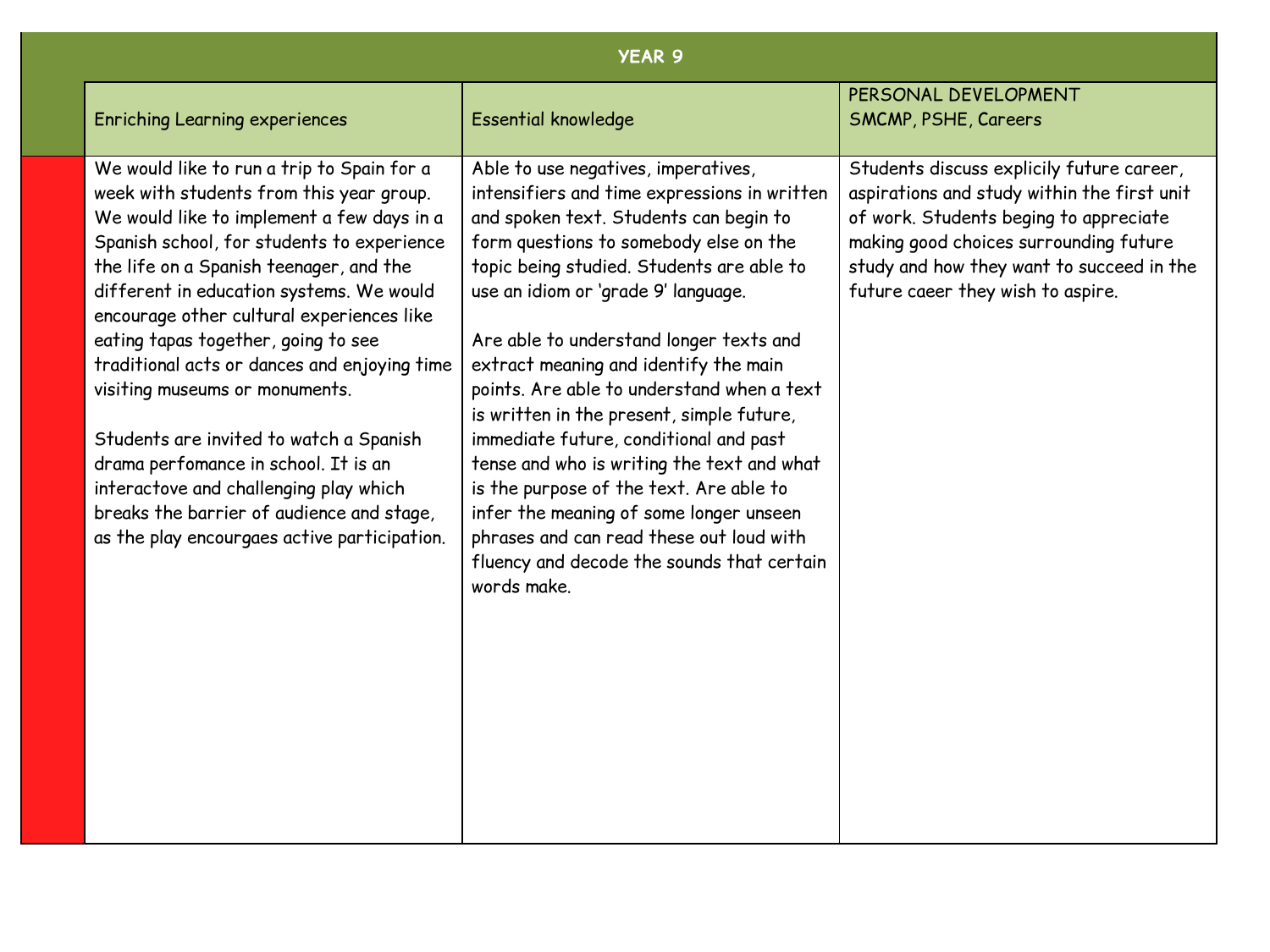

|  | YEAR 9 |  |  |
| --- | --- | --- | --- |
|  | Enriching Learning experiences | Essential knowledge | PERSONAL DEVELOPMENT SMCMP, PSHE, Careers |
|  | We would like to run a trip to Spain for a week with students from this year group. We would like to implement a few days in a Spanish school, for students to experience the life on a Spanish teenager, and the different in education systems. We would encourage other cultural experiences like eating tapas together, going to see traditional acts or dances and enjoying time visiting museums or monuments. Students are invited to watch a Spanish drama perfomance in school. It is an interactove and challenging play which breaks the barrier of audience and stage, as the play encourgaes active participation. | Able to use negatives, imperatives, intensifiers and time expressions in written and spoken text. Students can begin to form questions to somebody else on the topic being studied. Students are able to use an idiom or ‘grade 9’ language. Are able to understand longer texts and extract meaning and identify the main points. Are able to understand when a text is written in the present, simple future, immediate future, conditional and past tense and who is writing the text and what is the purpose of the text. Are able to infer the meaning of some longer unseen phrases and can read these out loud with fluency and decode the sounds that certain words make. | Students discuss explicily future career, aspirations and study within the first unit of work. Students beging to appreciate making good choices surrounding future study and how they want to succeed in the future caeer they wish to aspire. |